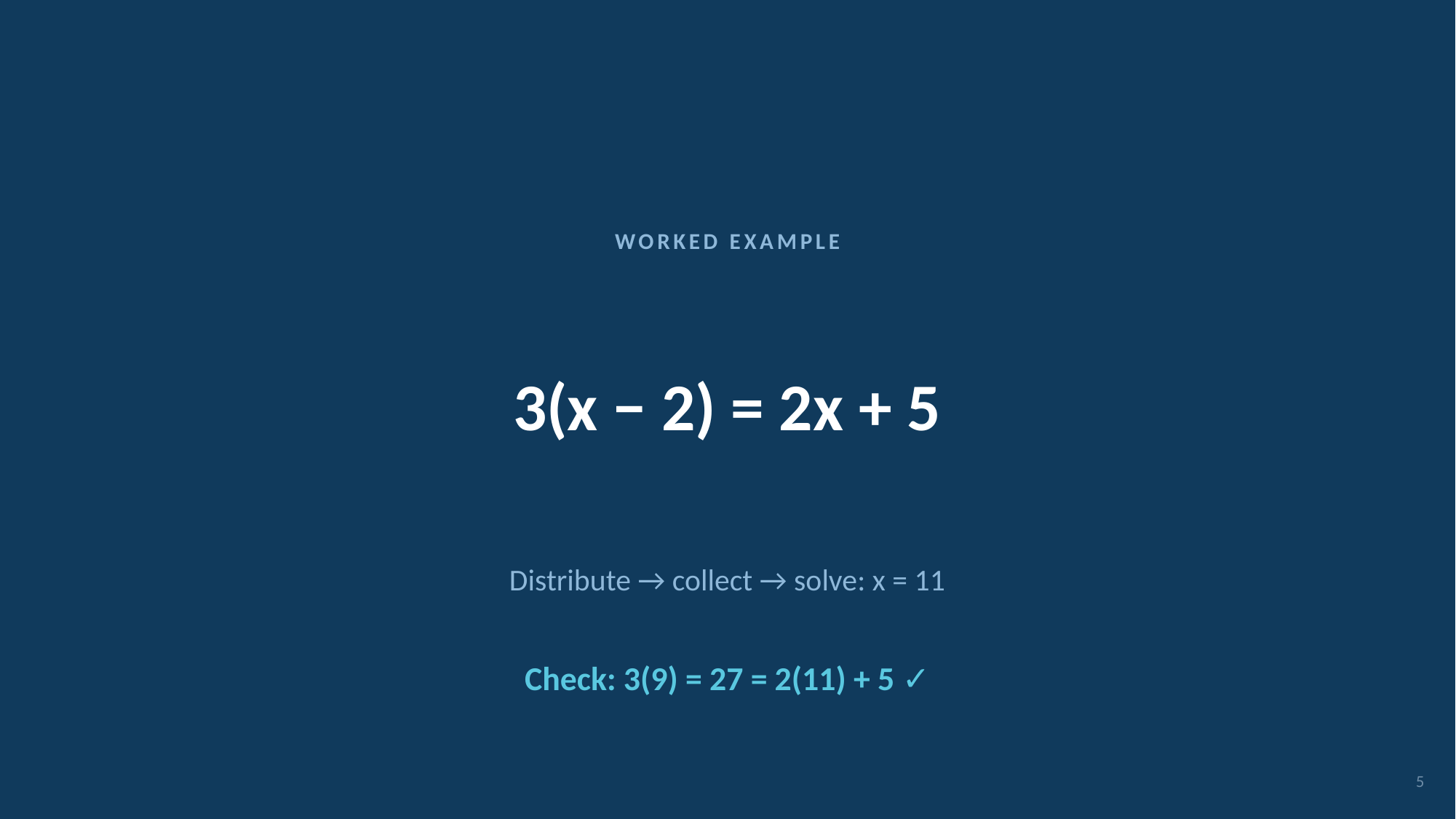

WORKED EXAMPLE
3(x − 2) = 2x + 5
Distribute → collect → solve: x = 11
Check: 3(9) = 27 = 2(11) + 5 ✓
5